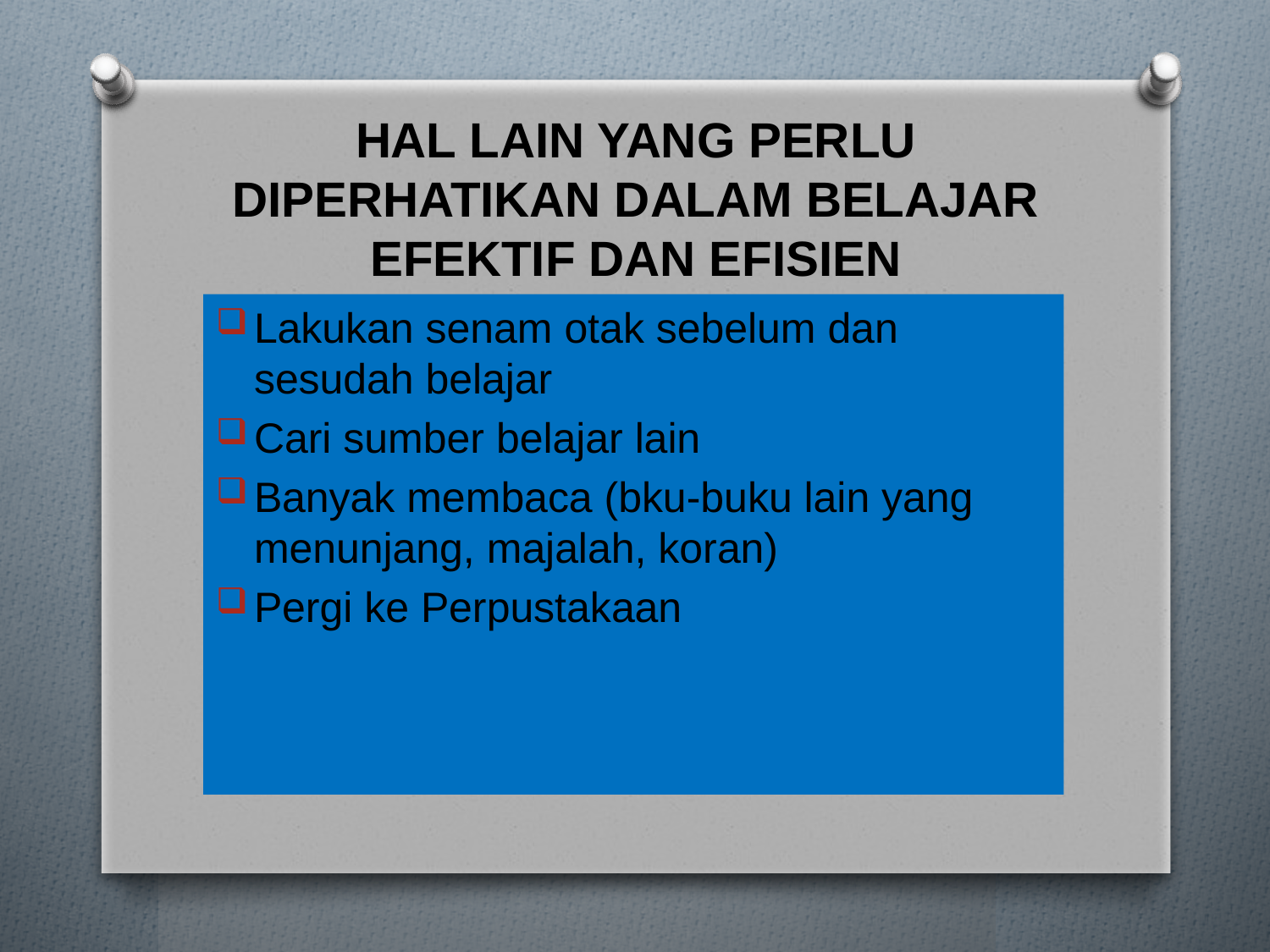

# HAL LAIN YANG PERLU DIPERHATIKAN DALAM BELAJAR EFEKTIF DAN EFISIEN
Lakukan senam otak sebelum dan sesudah belajar
Cari sumber belajar lain
Banyak membaca (bku-buku lain yang menunjang, majalah, koran)
Pergi ke Perpustakaan